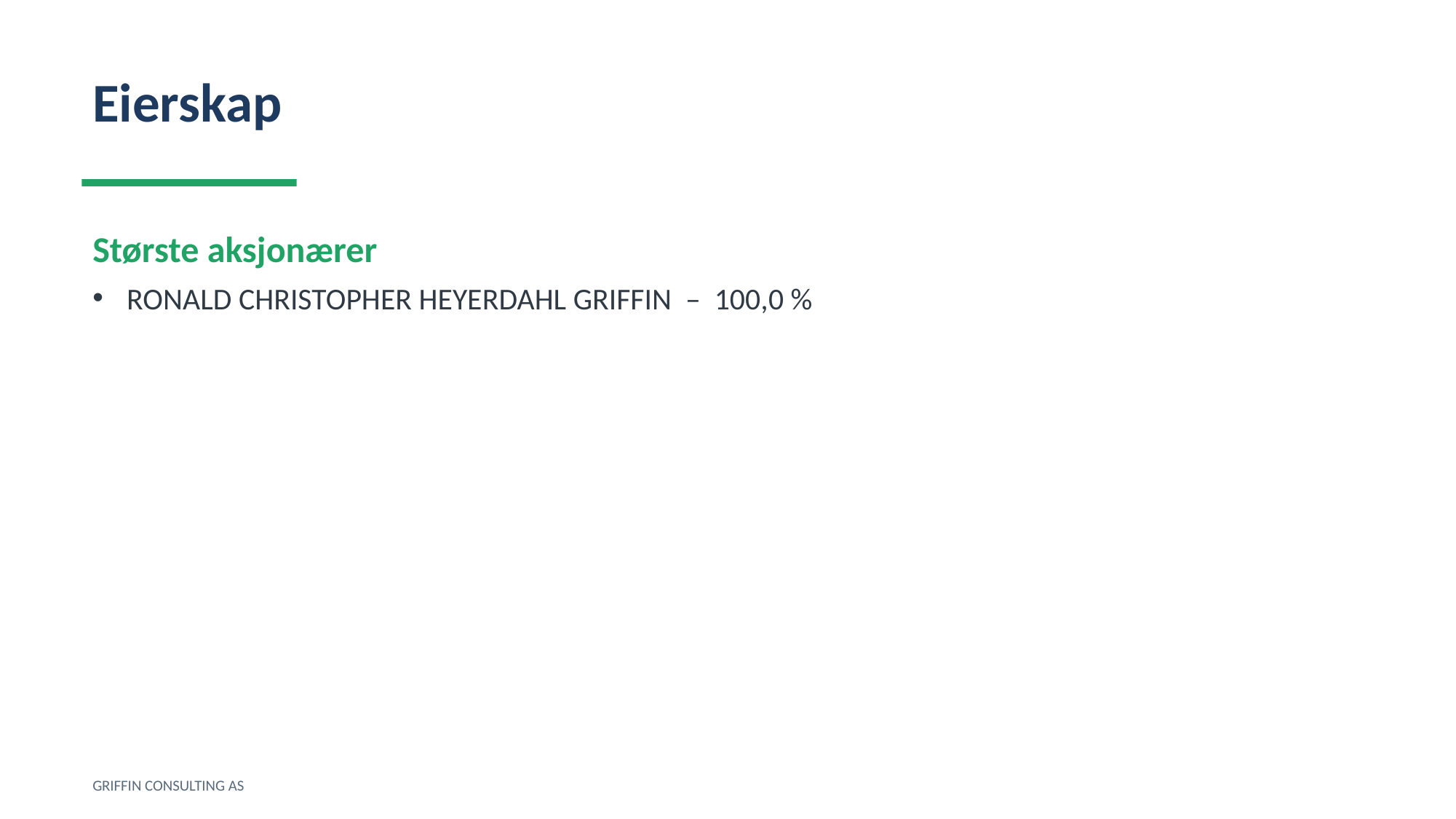

Eierskap

Største aksjonærer
RONALD CHRISTOPHER HEYERDAHL GRIFFIN  –  100,0 %
GRIFFIN CONSULTING AS